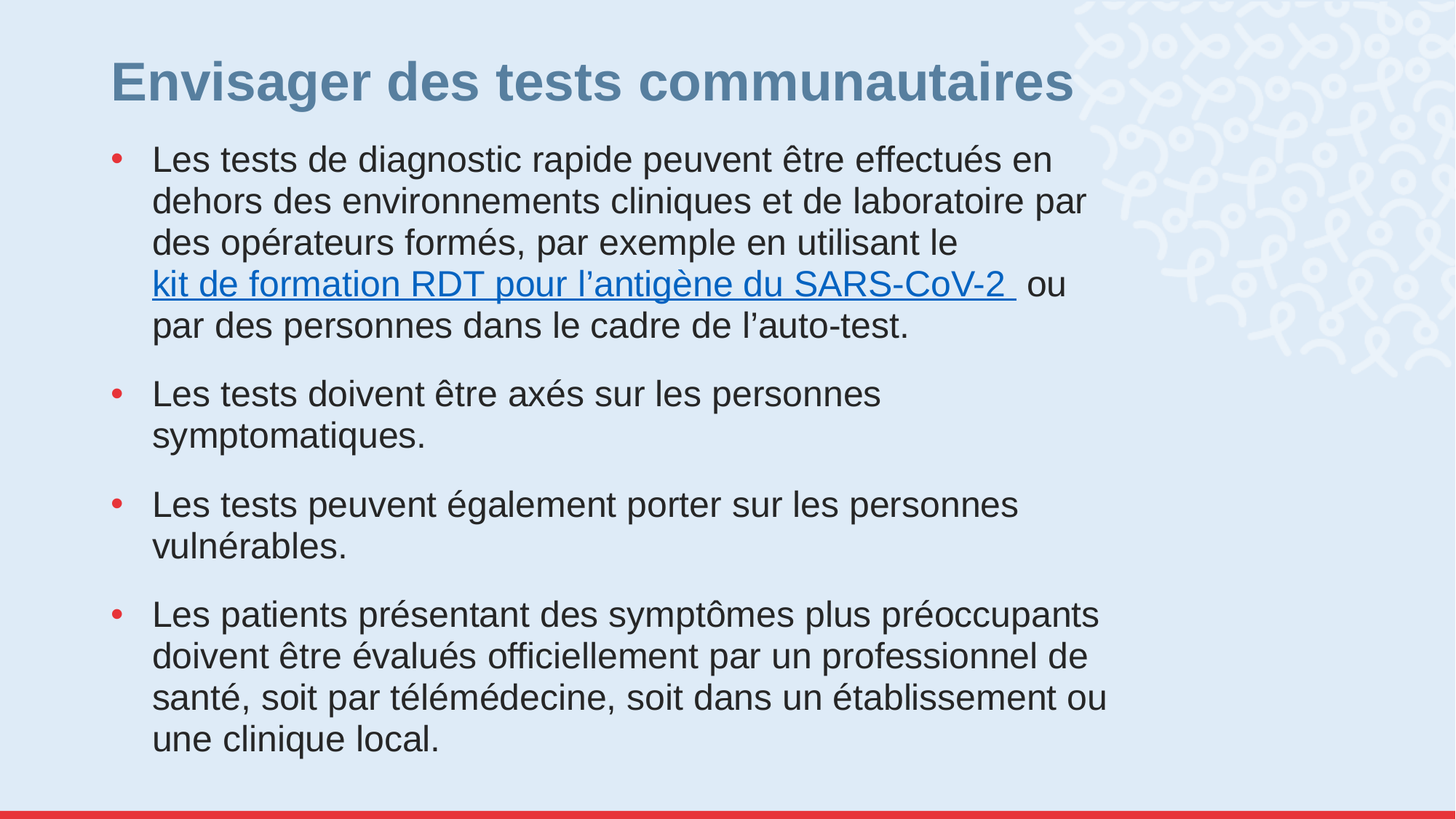

# Envisager des tests communautaires
Les tests de diagnostic rapide peuvent être effectués en dehors des environnements cliniques et de laboratoire par des opérateurs formés, par exemple en utilisant le kit de formation RDT pour l’antigène du SARS-CoV-2  ou par des personnes dans le cadre de l’auto-test.
Les tests doivent être axés sur les personnes symptomatiques.
Les tests peuvent également porter sur les personnes vulnérables.
Les patients présentant des symptômes plus préoccupants doivent être évalués officiellement par un professionnel de santé, soit par télémédecine, soit dans un établissement ou une clinique local.